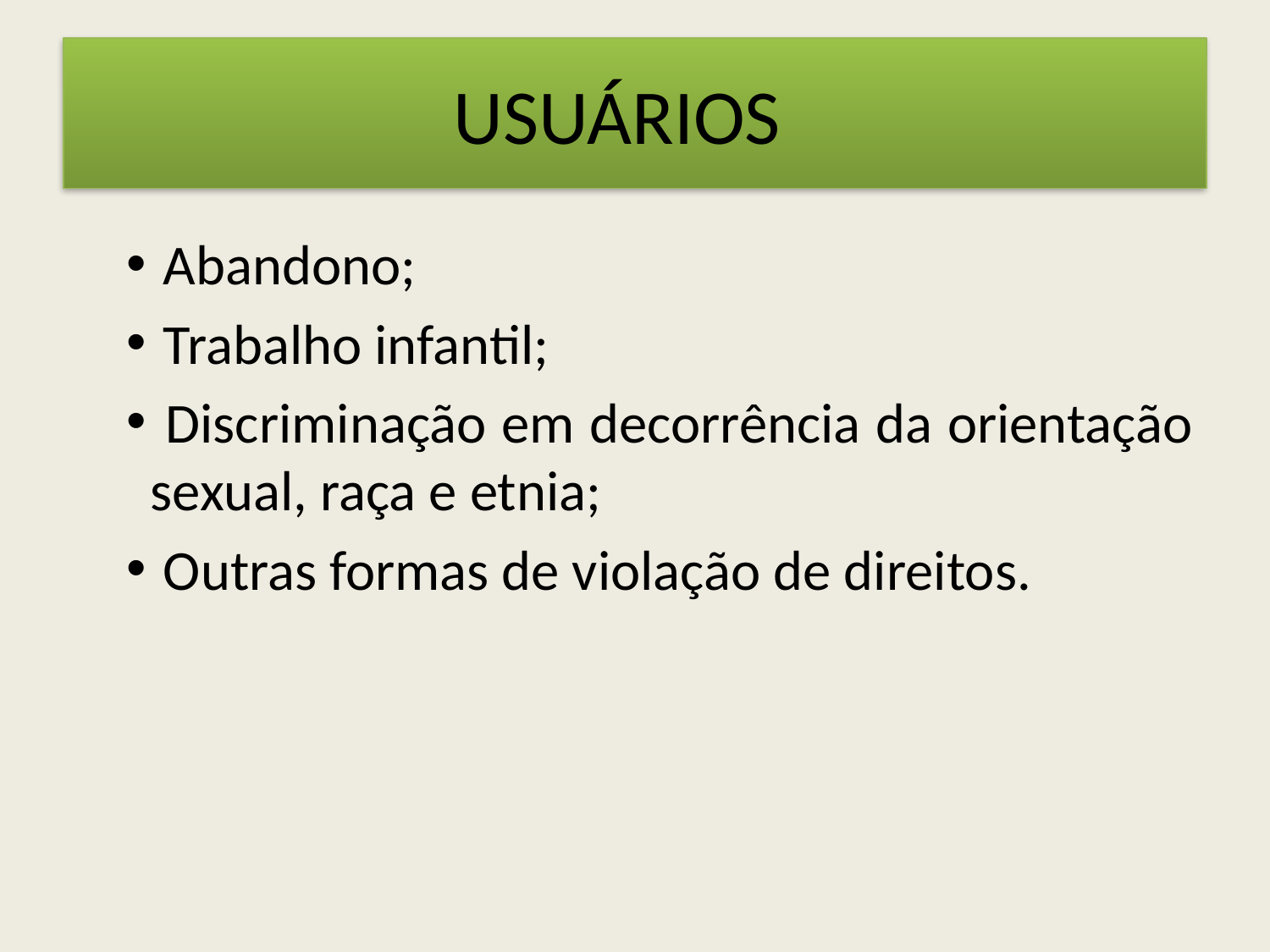

#
USUÁRIOS
 Abandono;
 Trabalho infantil;
 Discriminação em decorrência da orientação sexual, raça e etnia;
 Outras formas de violação de direitos.